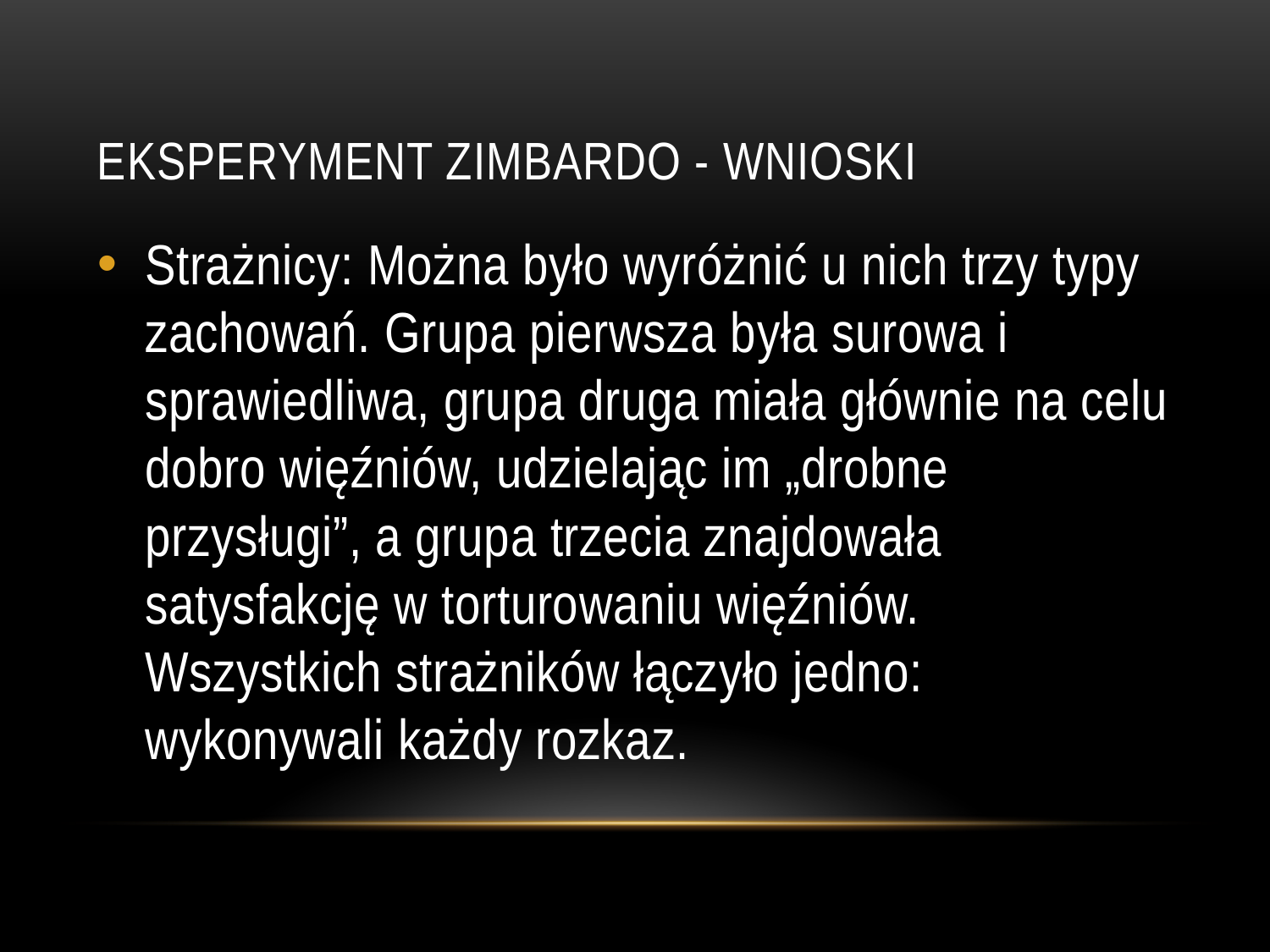

# EKSPERYMENT ZIMBARDO - wnioski
Strażnicy: Można było wyróżnić u nich trzy typy zachowań. Grupa pierwsza była surowa i sprawiedliwa, grupa druga miała głównie na celu dobro więźniów, udzielając im „drobne przysługi”, a grupa trzecia znajdowała satysfakcję w torturowaniu więźniów.
Wszystkich strażników łączyło jedno: wykonywali każdy rozkaz.